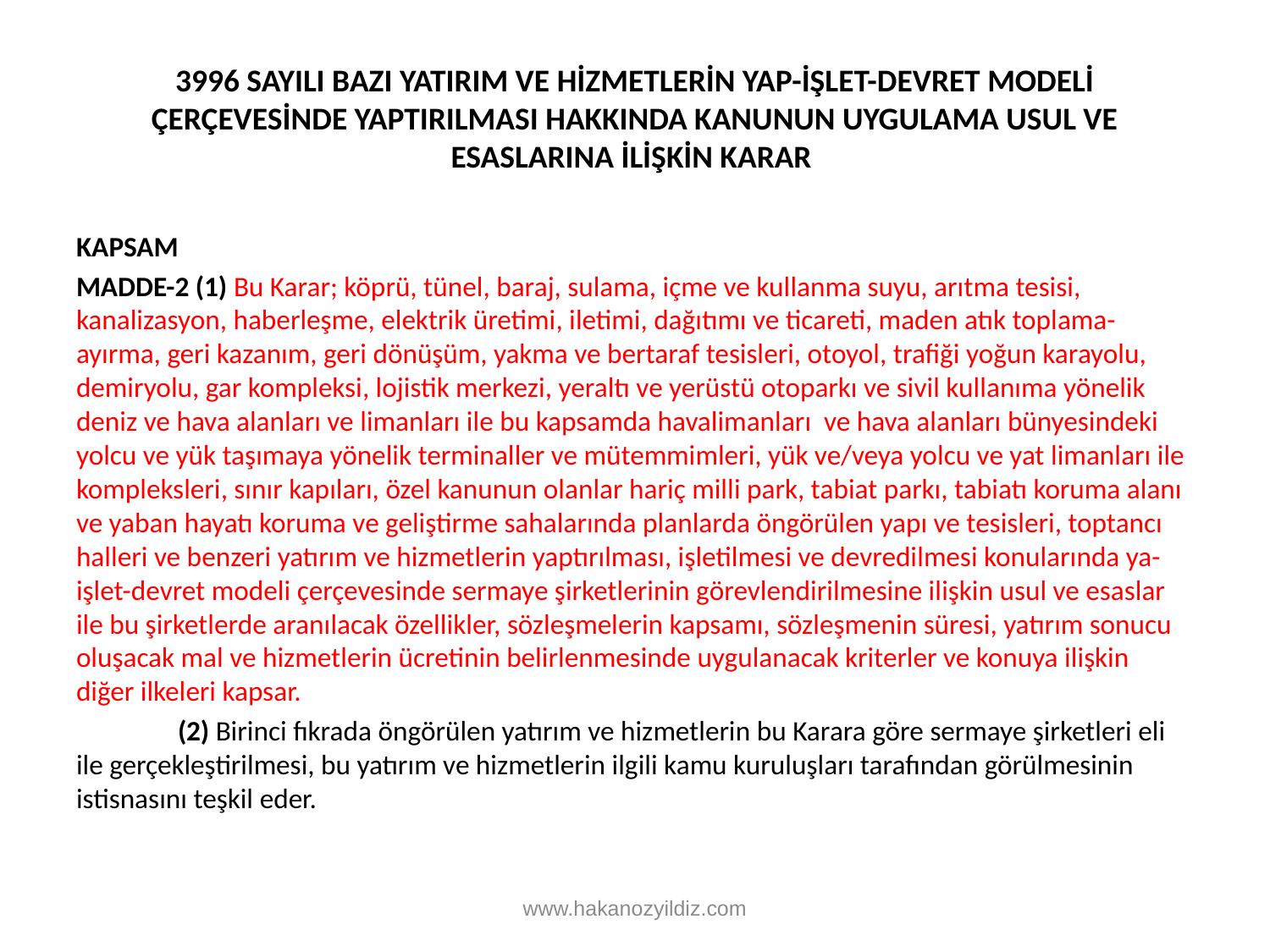

# 3996 SAYILI BAZI YATIRIM VE HİZMETLERİN YAP-İŞLET-DEVRET MODELİ ÇERÇEVESİNDE YAPTIRILMASI HAKKINDA KANUNUN UYGULAMA USUL VE ESASLARINA İLİŞKİN KARAR
KAPSAM
MADDE-2 (1) Bu Karar; köprü, tünel, baraj, sulama, içme ve kullanma suyu, arıtma tesisi, kanalizasyon, haberleşme, elektrik üretimi, iletimi, dağıtımı ve ticareti, maden atık toplama-ayırma, geri kazanım, geri dönüşüm, yakma ve bertaraf tesisleri, otoyol, trafiği yoğun karayolu, demiryolu, gar kompleksi, lojistik merkezi, yeraltı ve yerüstü otoparkı ve sivil kullanıma yönelik deniz ve hava alanları ve limanları ile bu kapsamda havalimanları  ve hava alanları bünyesindeki yolcu ve yük taşımaya yönelik terminaller ve mütemmimleri, yük ve/veya yolcu ve yat limanları ile kompleksleri, sınır kapıları, özel kanunun olanlar hariç milli park, tabiat parkı, tabiatı koruma alanı ve yaban hayatı koruma ve geliştirme sahalarında planlarda öngörülen yapı ve tesisleri, toptancı halleri ve benzeri yatırım ve hizmetlerin yaptırılması, işletilmesi ve devredilmesi konularında ya-işlet-devret modeli çerçevesinde sermaye şirketlerinin görevlendirilmesine ilişkin usul ve esaslar ile bu şirketlerde aranılacak özellikler, sözleşmelerin kapsamı, sözleşmenin süresi, yatırım sonucu oluşacak mal ve hizmetlerin ücretinin belirlenmesinde uygulanacak kriterler ve konuya ilişkin diğer ilkeleri kapsar.
                (2) Birinci fıkrada öngörülen yatırım ve hizmetlerin bu Karara göre sermaye şirketleri eli ile gerçekleştirilmesi, bu yatırım ve hizmetlerin ilgili kamu kuruluşları tarafından görülmesinin istisnasını teşkil eder.
www.hakanozyildiz.com